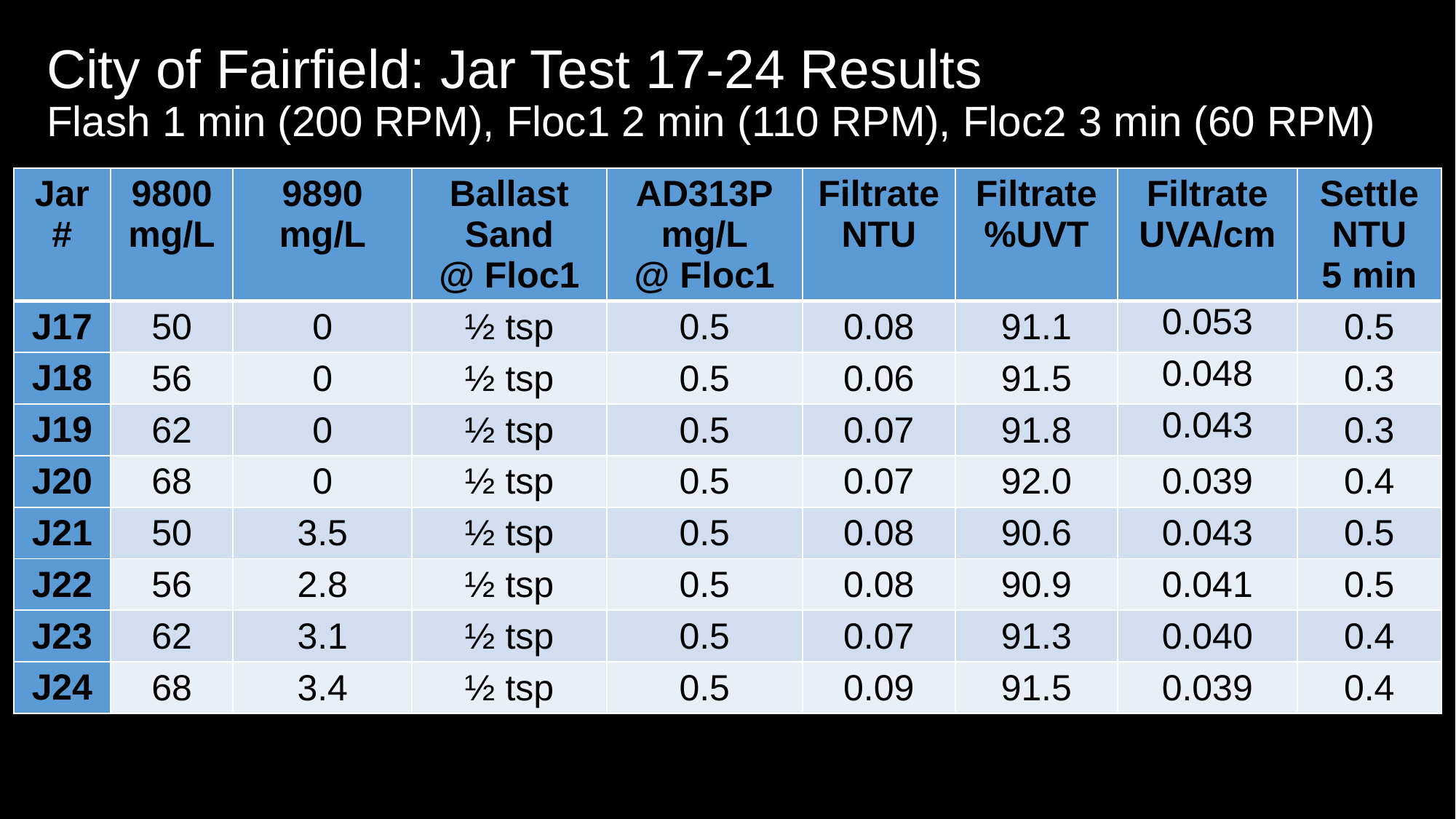

# City of Fairfield: Jar Test 17-24 Results Flash 1 min (200 RPM), Floc1 2 min (110 RPM), Floc2 3 min (60 RPM)
| Jar # | 9800 mg/L | 9890 mg/L | Ballast Sand @ Floc1 | AD313P mg/L @ Floc1 | Filtrate NTU | Filtrate %UVT | Filtrate UVA/cm | Settle NTU 5 min |
| --- | --- | --- | --- | --- | --- | --- | --- | --- |
| J17 | 50 | 0 | ½ tsp | 0.5 | 0.08 | 91.1 | 0.053 | 0.5 |
| J18 | 56 | 0 | ½ tsp | 0.5 | 0.06 | 91.5 | 0.048 | 0.3 |
| J19 | 62 | 0 | ½ tsp | 0.5 | 0.07 | 91.8 | 0.043 | 0.3 |
| J20 | 68 | 0 | ½ tsp | 0.5 | 0.07 | 92.0 | 0.039 | 0.4 |
| J21 | 50 | 3.5 | ½ tsp | 0.5 | 0.08 | 90.6 | 0.043 | 0.5 |
| J22 | 56 | 2.8 | ½ tsp | 0.5 | 0.08 | 90.9 | 0.041 | 0.5 |
| J23 | 62 | 3.1 | ½ tsp | 0.5 | 0.07 | 91.3 | 0.040 | 0.4 |
| J24 | 68 | 3.4 | ½ tsp | 0.5 | 0.09 | 91.5 | 0.039 | 0.4 |